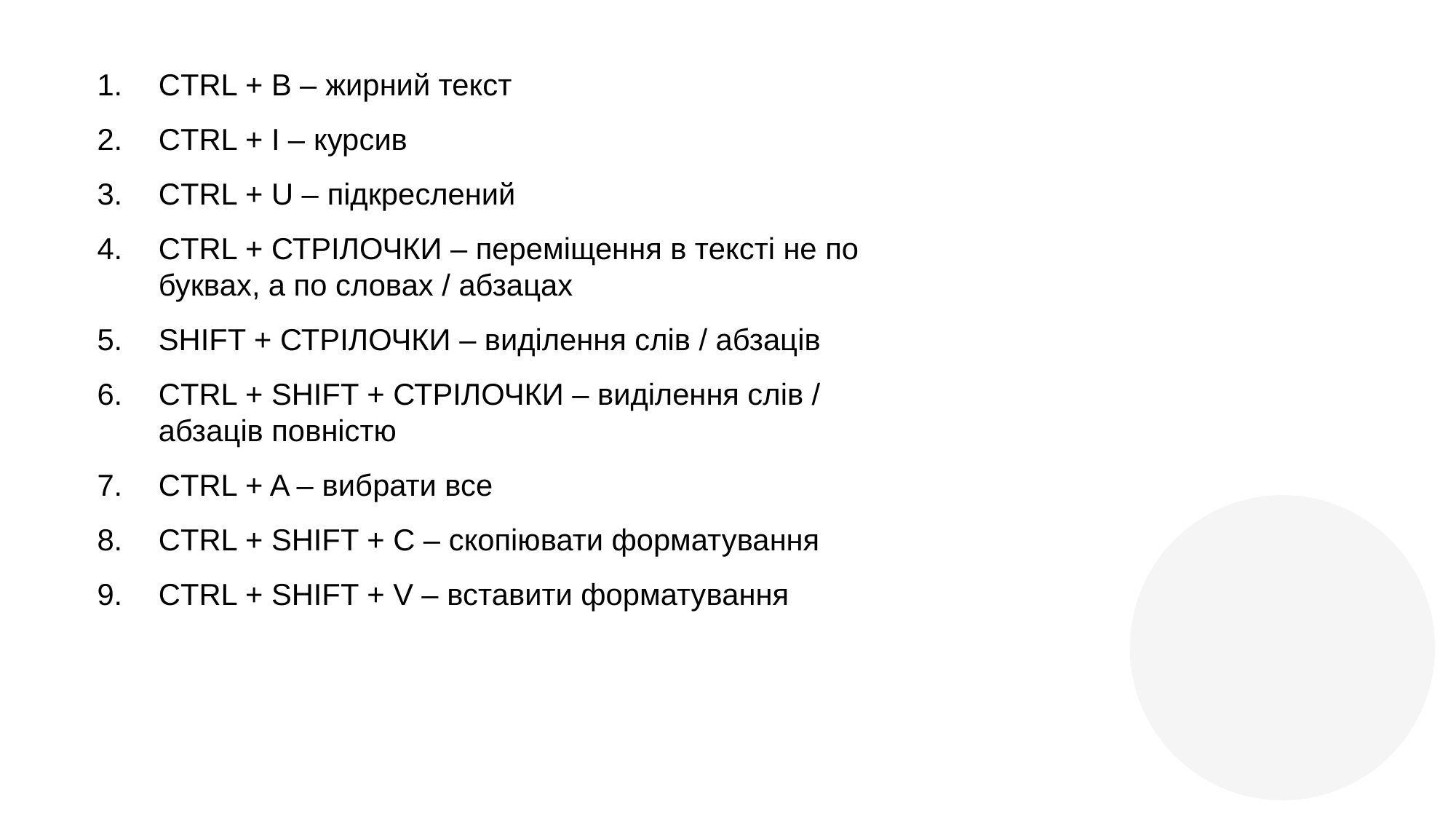

CTRL + B – жирний текст
CTRL + I – курсив
CTRL + U – підкреслений
CTRL + СТРІЛОЧКИ – переміщення в тексті не по буквах, а по словах / абзацах
SHIFT + СТРІЛОЧКИ – виділення слів / абзаців
CTRL + SHIFT + СТРІЛОЧКИ – виділення слів / абзаців повністю
CTRL + A – вибрати все
CTRL + SHIFT + C – скопіювати форматування
CTRL + SHIFT + V – вставити форматування